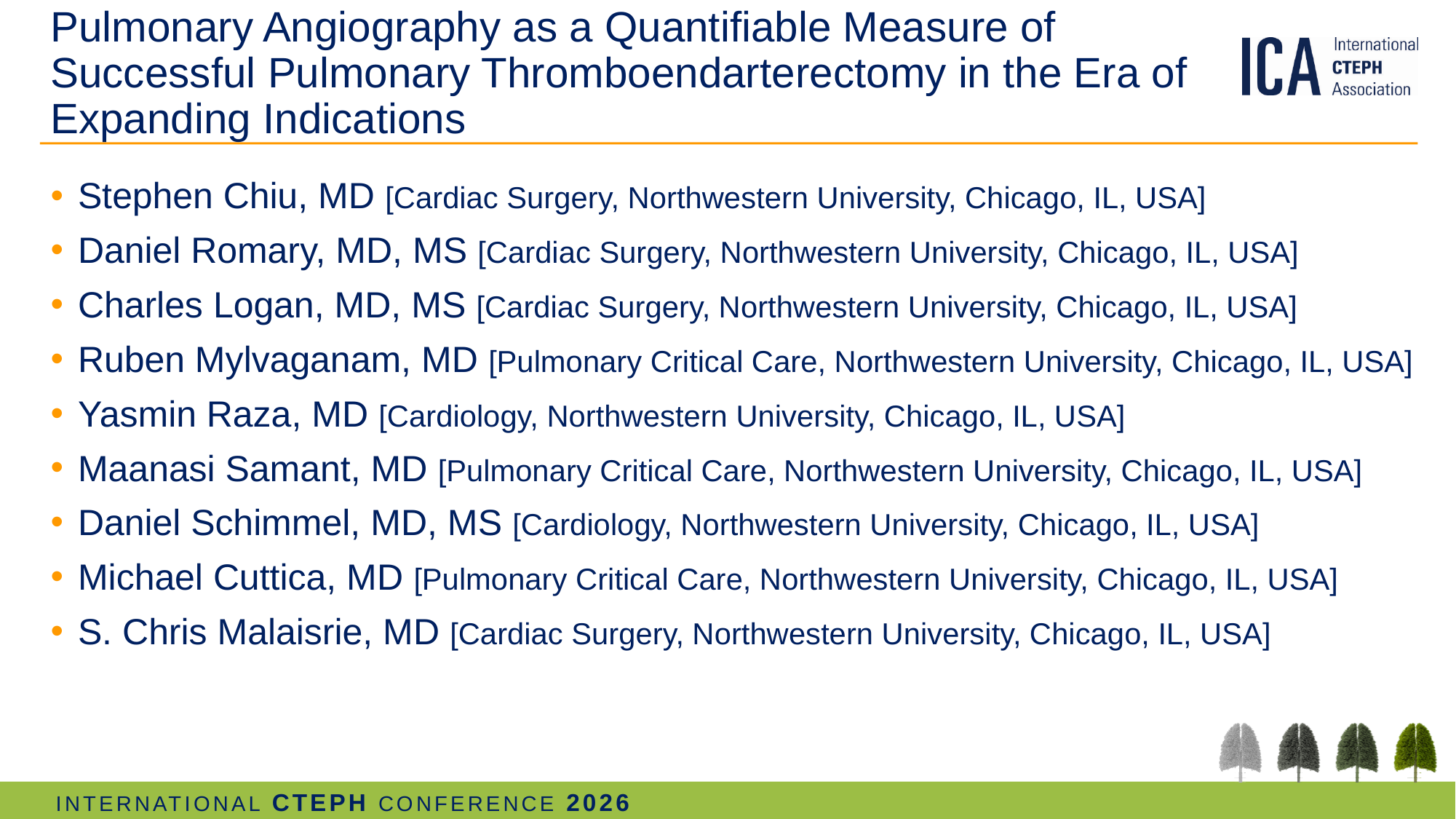

# Pulmonary Angiography as a Quantifiable Measure of Successful Pulmonary Thromboendarterectomy in the Era of Expanding Indications
Stephen Chiu, MD [Cardiac Surgery, Northwestern University, Chicago, IL, USA]
Daniel Romary, MD, MS [Cardiac Surgery, Northwestern University, Chicago, IL, USA]
Charles Logan, MD, MS [Cardiac Surgery, Northwestern University, Chicago, IL, USA]
Ruben Mylvaganam, MD [Pulmonary Critical Care, Northwestern University, Chicago, IL, USA]
Yasmin Raza, MD [Cardiology, Northwestern University, Chicago, IL, USA]
Maanasi Samant, MD [Pulmonary Critical Care, Northwestern University, Chicago, IL, USA]
Daniel Schimmel, MD, MS [Cardiology, Northwestern University, Chicago, IL, USA]
Michael Cuttica, MD [Pulmonary Critical Care, Northwestern University, Chicago, IL, USA]
S. Chris Malaisrie, MD [Cardiac Surgery, Northwestern University, Chicago, IL, USA]